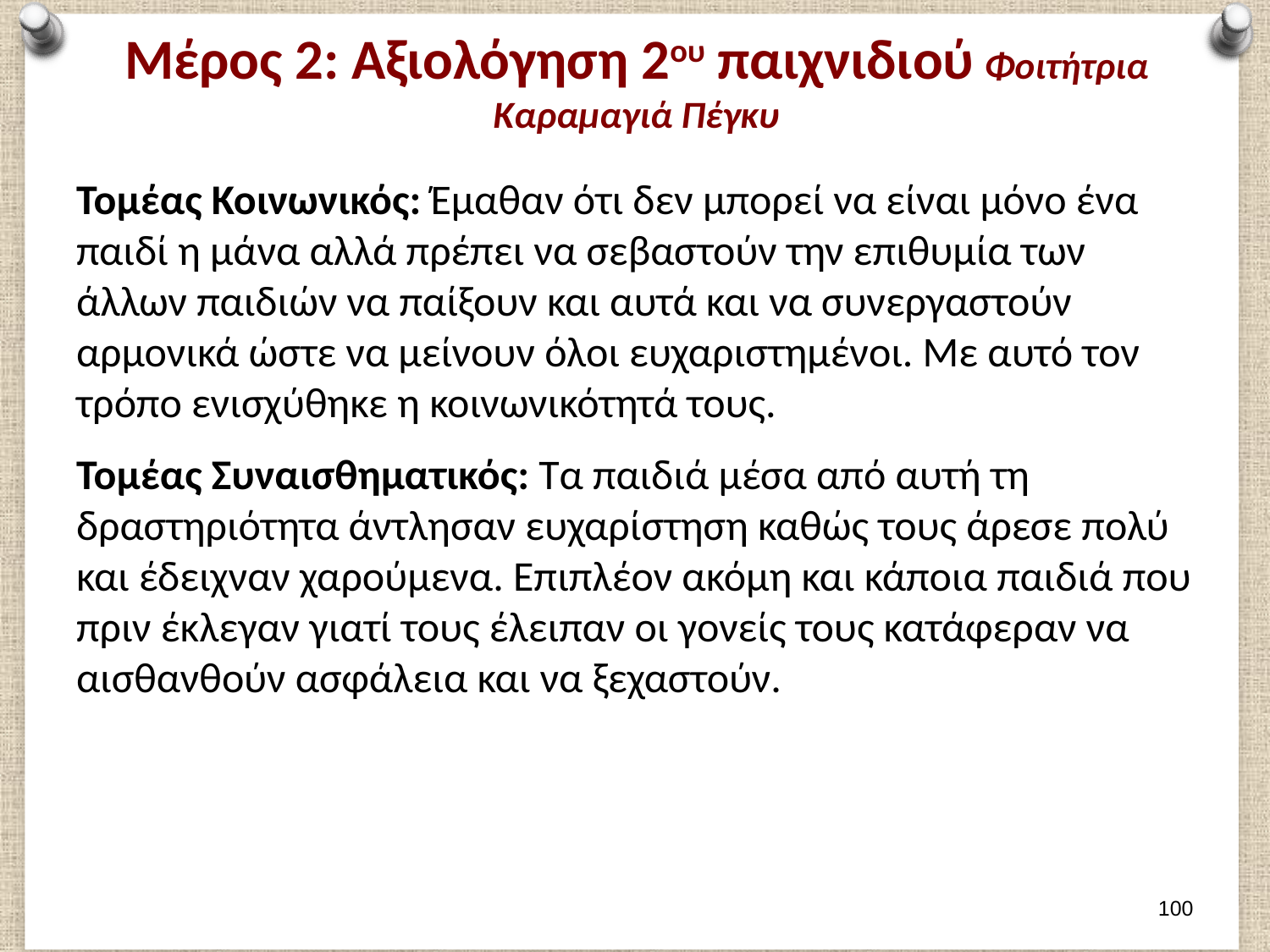

# Μέρος 2: Αξιολόγηση 2ου παιχνιδιού Φοιτήτρια Καραμαγιά Πέγκυ
Τομέας Κοινωνικός: Έμαθαν ότι δεν μπορεί να είναι μόνο ένα παιδί η μάνα αλλά πρέπει να σεβαστούν την επιθυμία των άλλων παιδιών να παίξουν και αυτά και να συνεργαστούν αρμονικά ώστε να μείνουν όλοι ευχαριστημένοι. Με αυτό τον τρόπο ενισχύθηκε η κοινωνικότητά τους.
Τομέας Συναισθηματικός: Τα παιδιά μέσα από αυτή τη δραστηριότητα άντλησαν ευχαρίστηση καθώς τους άρεσε πολύ και έδειχναν χαρούμενα. Επιπλέον ακόμη και κάποια παιδιά που πριν έκλεγαν γιατί τους έλειπαν οι γονείς τους κατάφεραν να αισθανθούν ασφάλεια και να ξεχαστούν.

100